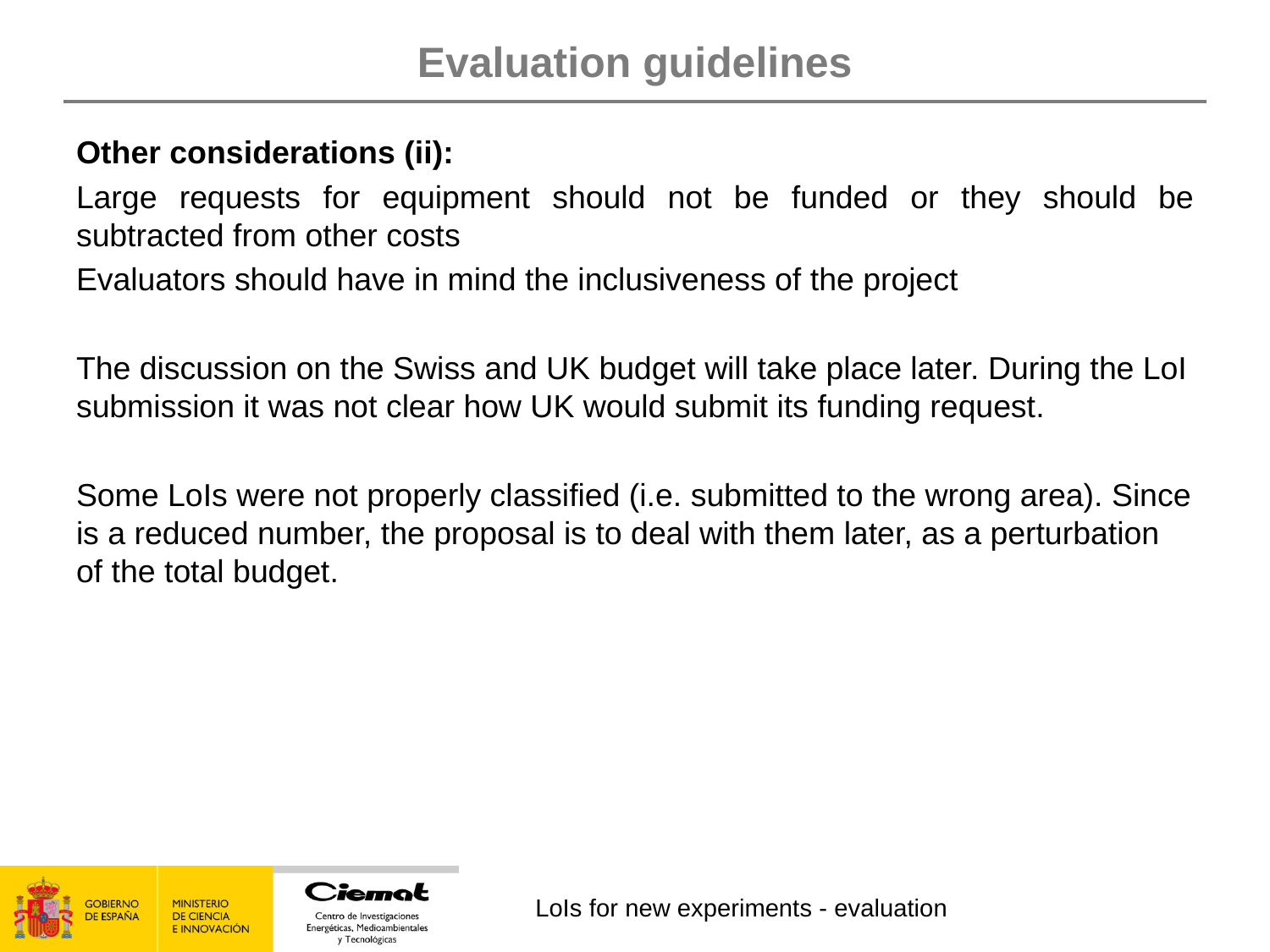

# Evaluation guidelines
Other considerations (ii):
Large requests for equipment should not be funded or they should be subtracted from other costs
Evaluators should have in mind the inclusiveness of the project

The discussion on the Swiss and UK budget will take place later. During the LoI submission it was not clear how UK would submit its funding request.

Some LoIs were not properly classified (i.e. submitted to the wrong area). Since is a reduced number, the proposal is to deal with them later, as a perturbation of the total budget.